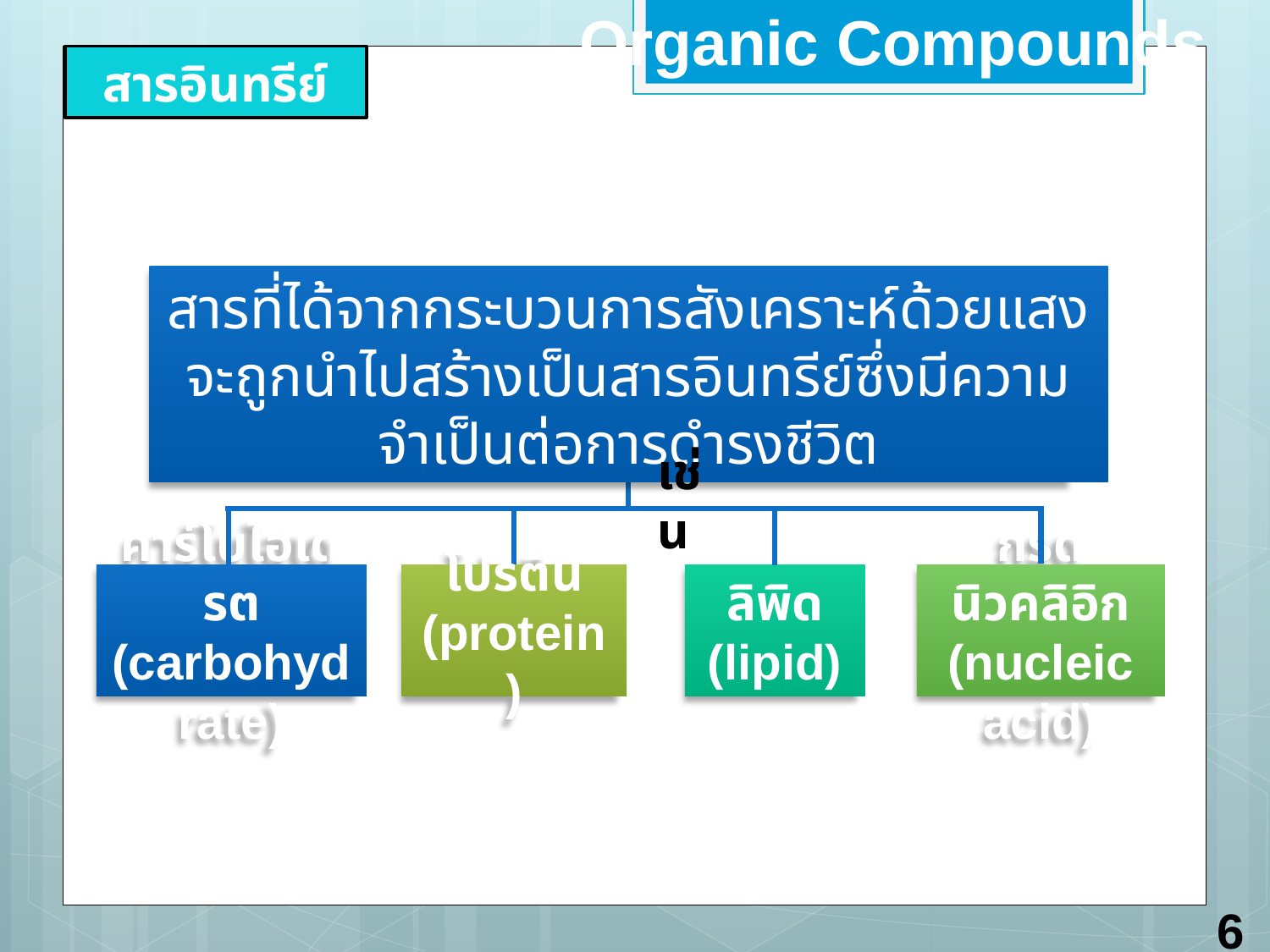

Organic Compounds
สารอินทรีย์
สารที่ได้จากกระบวนการสังเคราะห์ด้วยแสงจะถูกนำไปสร้างเป็นสารอินทรีย์ซึ่งมีความจำเป็นต่อการดำรงชีวิต
เช่น
คาร์โบไฮเดรต
(carbohydrate)
โปรตีน
(protein)
ลิพิด
(lipid)
กรดนิวคลิอิก
(nucleic acid)
6